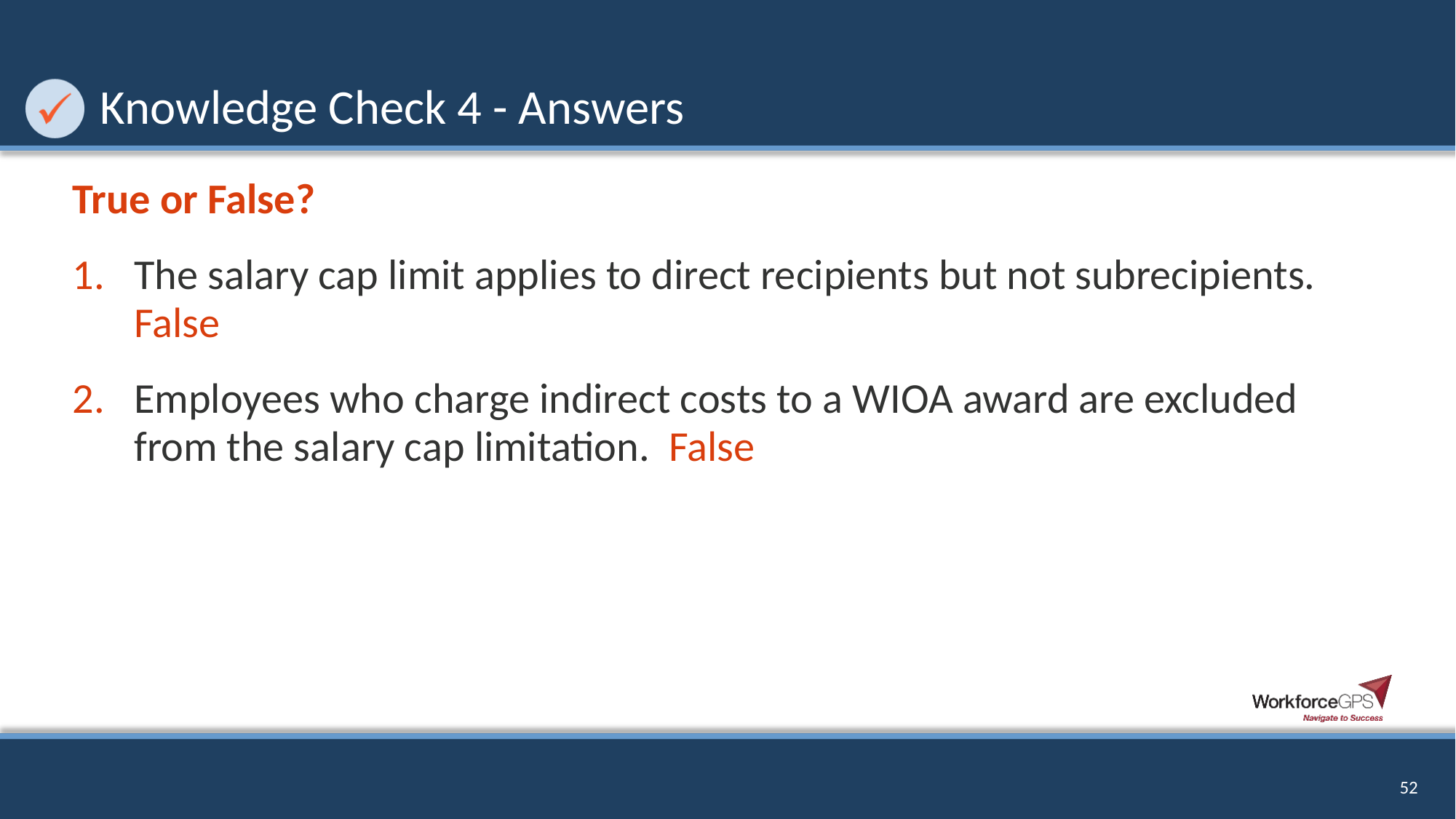

# Knowledge Check 4 - Answers
True or False?
The salary cap limit applies to direct recipients but not subrecipients.  False
Employees who charge indirect costs to a WIOA award are excluded from the salary cap limitation.  False
52